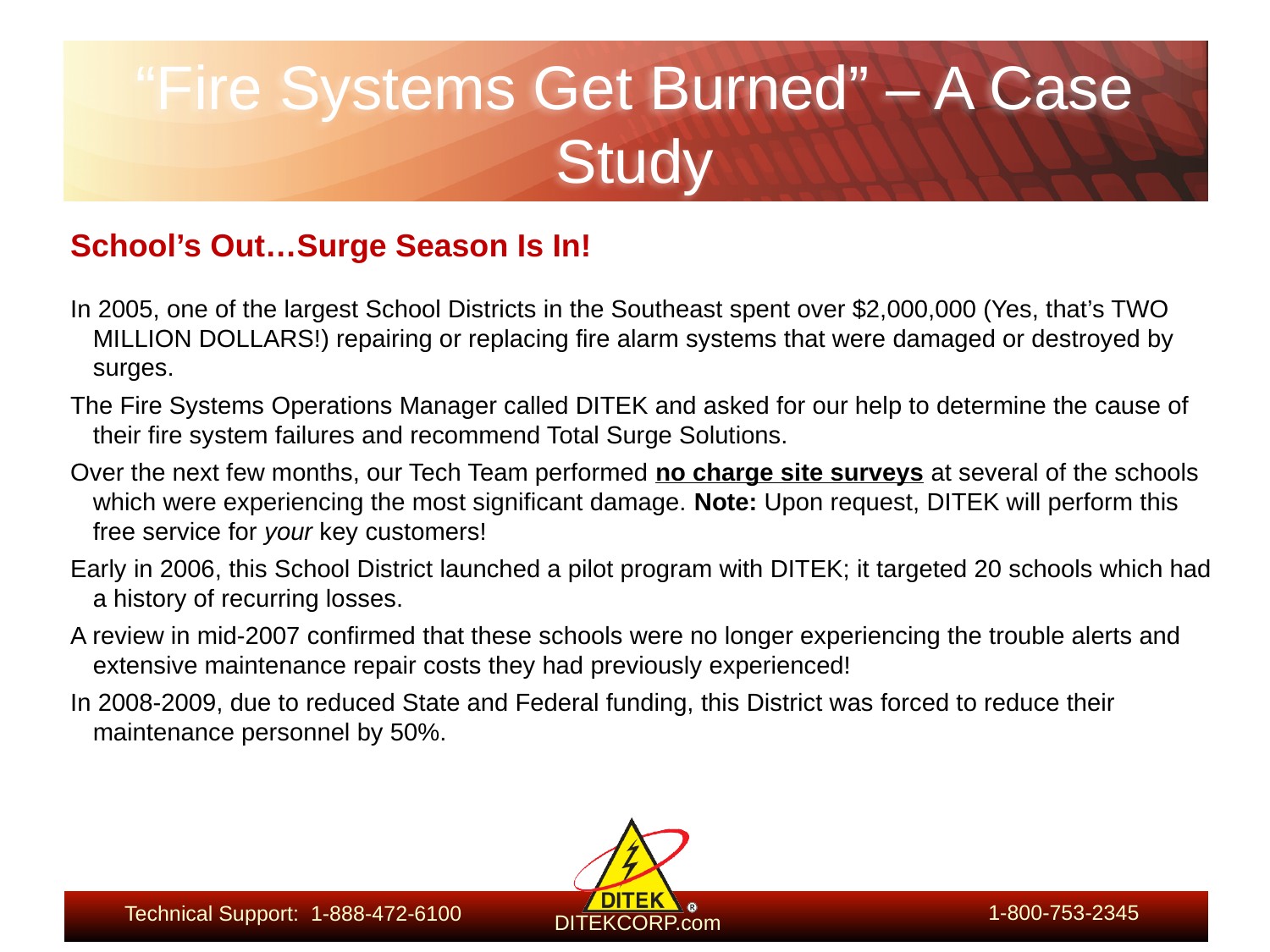

# “Fire Systems Get Burned” – A Case Study
School’s Out…Surge Season Is In!

In 2005, one of the largest School Districts in the Southeast spent over $2,000,000 (Yes, that’s TWO MILLION DOLLARS!) repairing or replacing fire alarm systems that were damaged or destroyed by surges.
The Fire Systems Operations Manager called DITEK and asked for our help to determine the cause of their fire system failures and recommend Total Surge Solutions.
Over the next few months, our Tech Team performed no charge site surveys at several of the schools which were experiencing the most significant damage. Note: Upon request, DITEK will perform this free service for your key customers!
Early in 2006, this School District launched a pilot program with DITEK; it targeted 20 schools which had a history of recurring losses.
A review in mid-2007 confirmed that these schools were no longer experiencing the trouble alerts and extensive maintenance repair costs they had previously experienced!
In 2008-2009, due to reduced State and Federal funding, this District was forced to reduce their maintenance personnel by 50%.